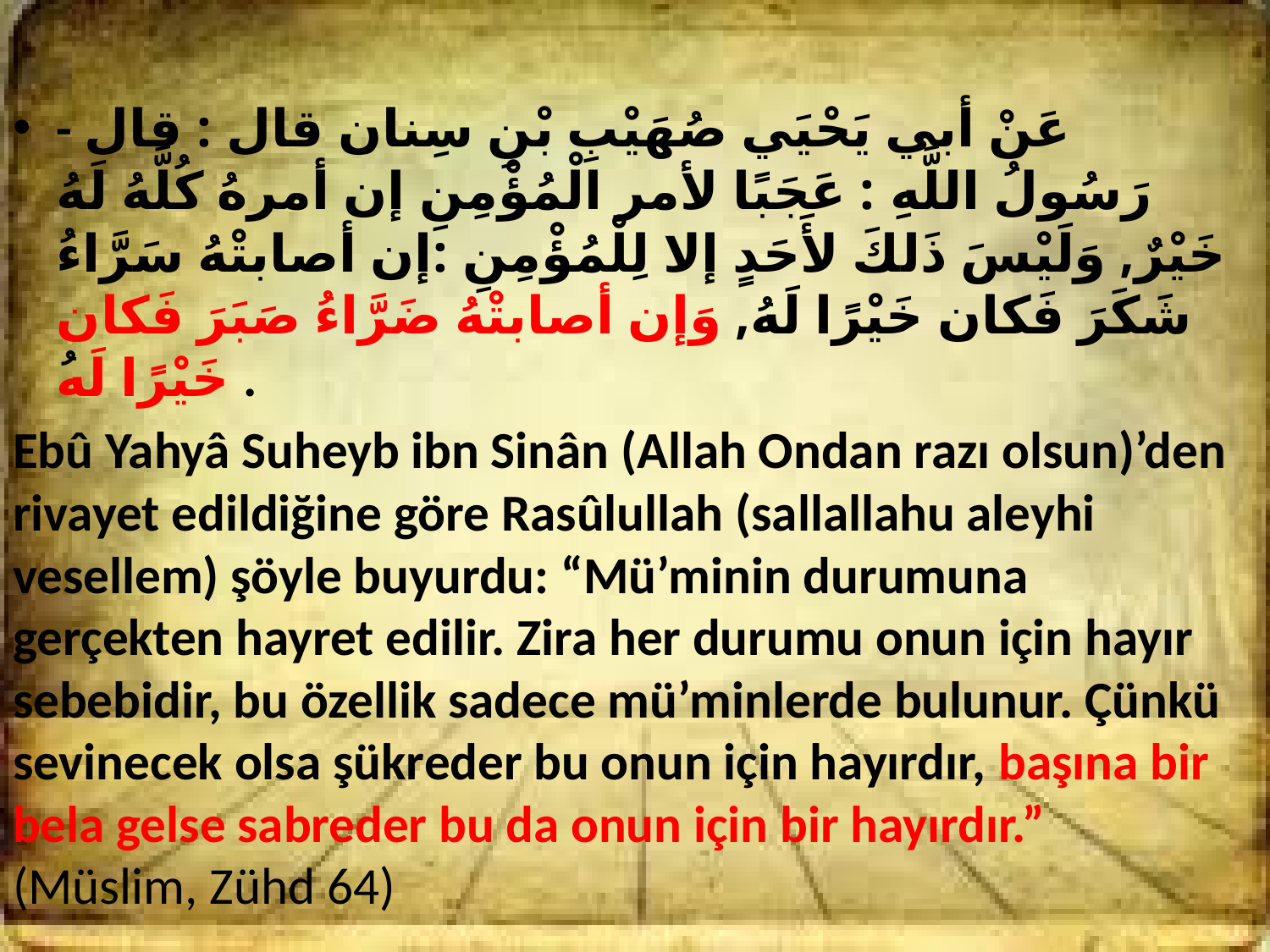

- عَنْ أبي يَحْيَي صُهَيْبِ بْنِ سِنان قال : قال رَسُولُ اللَّهِ : عَجَبًا لأمر الْمُؤْمِنِ إن أمرهُ كُلَّهُ لَهُ خَيْرٌ, وَلَيْسَ ذَلكَ لأَحَدٍ إلا لِلْمُؤْمِنِ :إن أصابتْهُ سَرَّاءُ شَكَرَ فَكان خَيْرًا لَهُ, وَإن أصابتْهُ ضَرَّاءُ صَبَرَ فَكان خَيْرًا لَهُ .
Ebû Yahyâ Suheyb ibn Sinân (Allah Ondan razı olsun)’den rivayet edildiğine göre Rasûlullah (sallallahu aleyhi vesellem) şöyle buyurdu: “Mü’minin durumuna gerçekten hayret edilir. Zira her durumu onun için hayır sebebidir, bu özellik sadece mü’minlerde bulunur. Çünkü sevinecek olsa şükreder bu onun için hayırdır, başına bir bela gelse sabreder bu da onun için bir hayırdır.” (Müslim, Zühd 64)